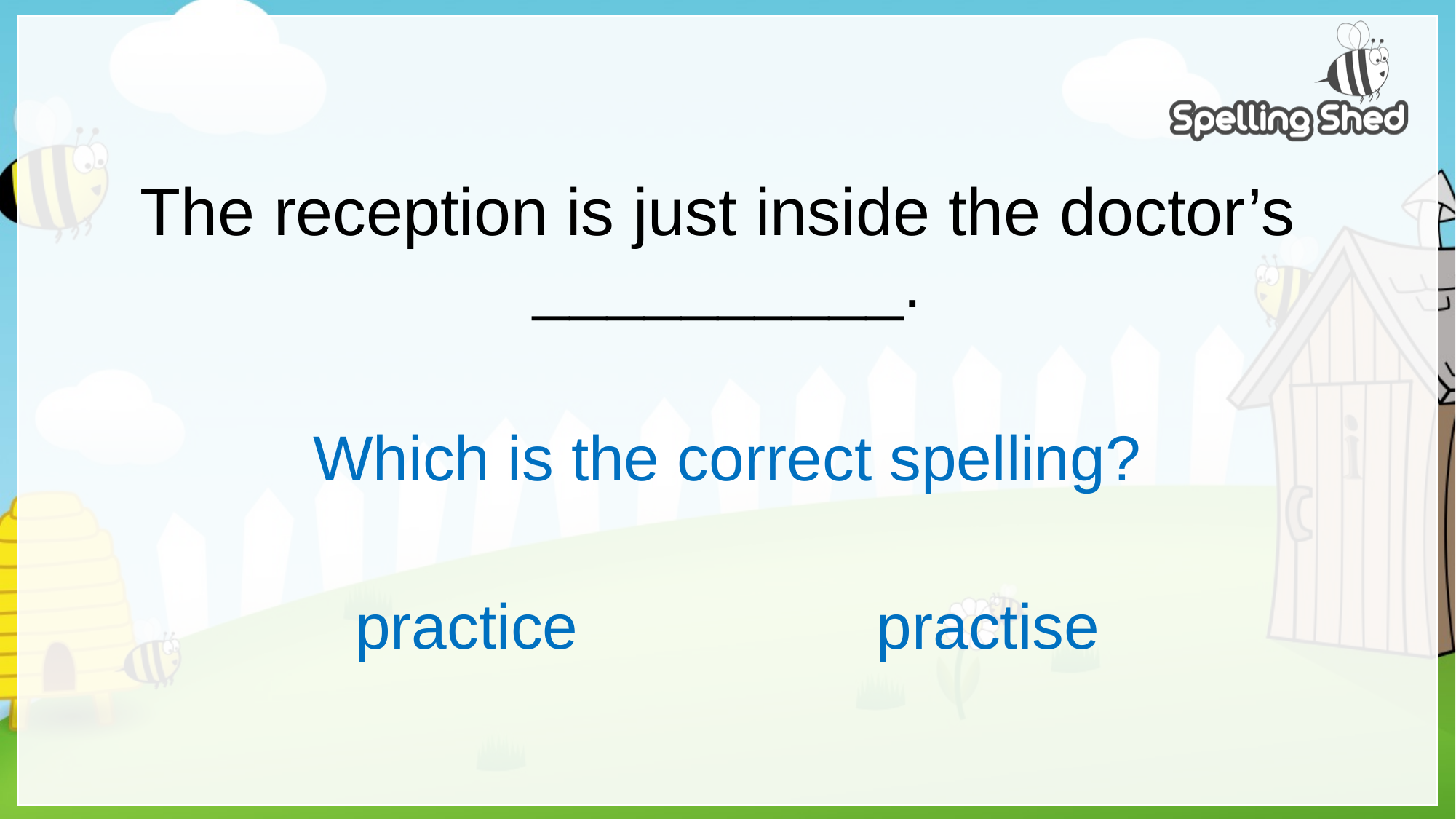

# The reception is just inside the doctor’s  __________.
Which is the correct spelling?

practice	           practise